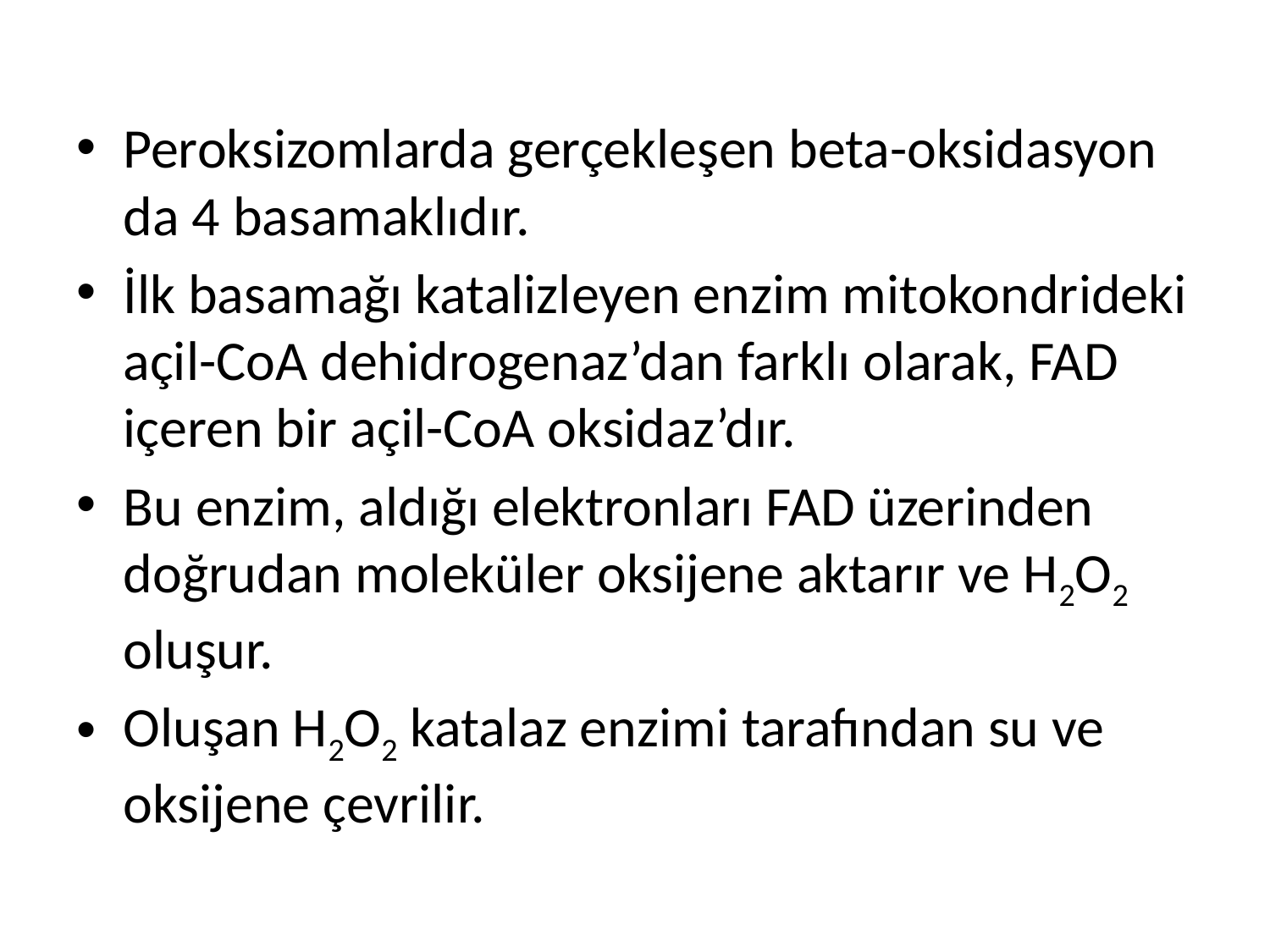

Peroksizomlarda gerçekleşen beta-oksidasyon da 4 basamaklıdır.
İlk basamağı katalizleyen enzim mitokondrideki açil-CoA dehidrogenaz’dan farklı olarak, FAD içeren bir açil-CoA oksidaz’dır.
Bu enzim, aldığı elektronları FAD üzerinden doğrudan moleküler oksijene aktarır ve H2O2 oluşur.
Oluşan H2O2 katalaz enzimi tarafından su ve oksijene çevrilir.